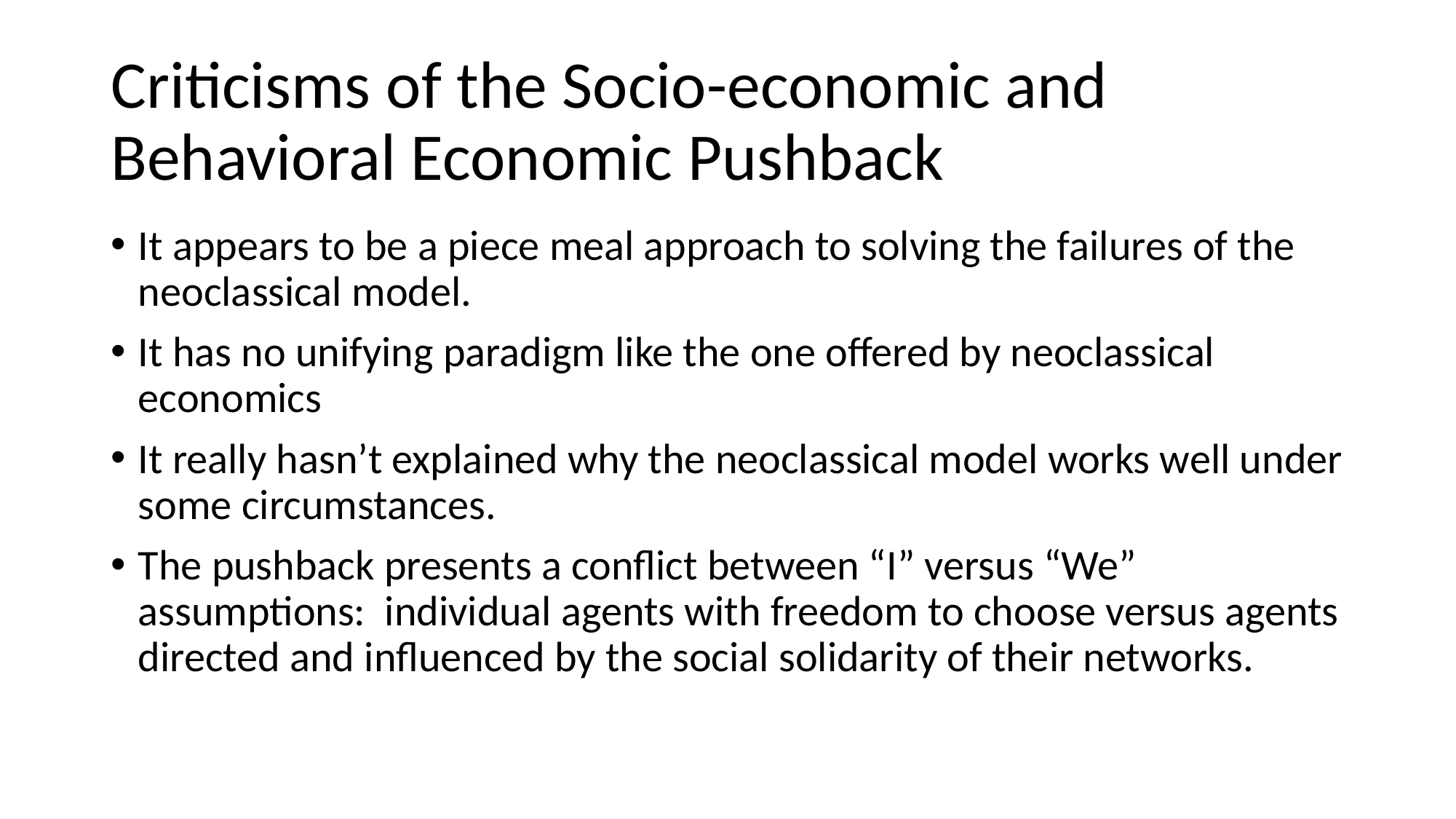

# Criticisms of the Socio-economic and Behavioral Economic Pushback
It appears to be a piece meal approach to solving the failures of the neoclassical model.
It has no unifying paradigm like the one offered by neoclassical economics
It really hasn’t explained why the neoclassical model works well under some circumstances.
The pushback presents a conflict between “I” versus “We” assumptions:  individual agents with freedom to choose versus agents directed and influenced by the social solidarity of their networks.